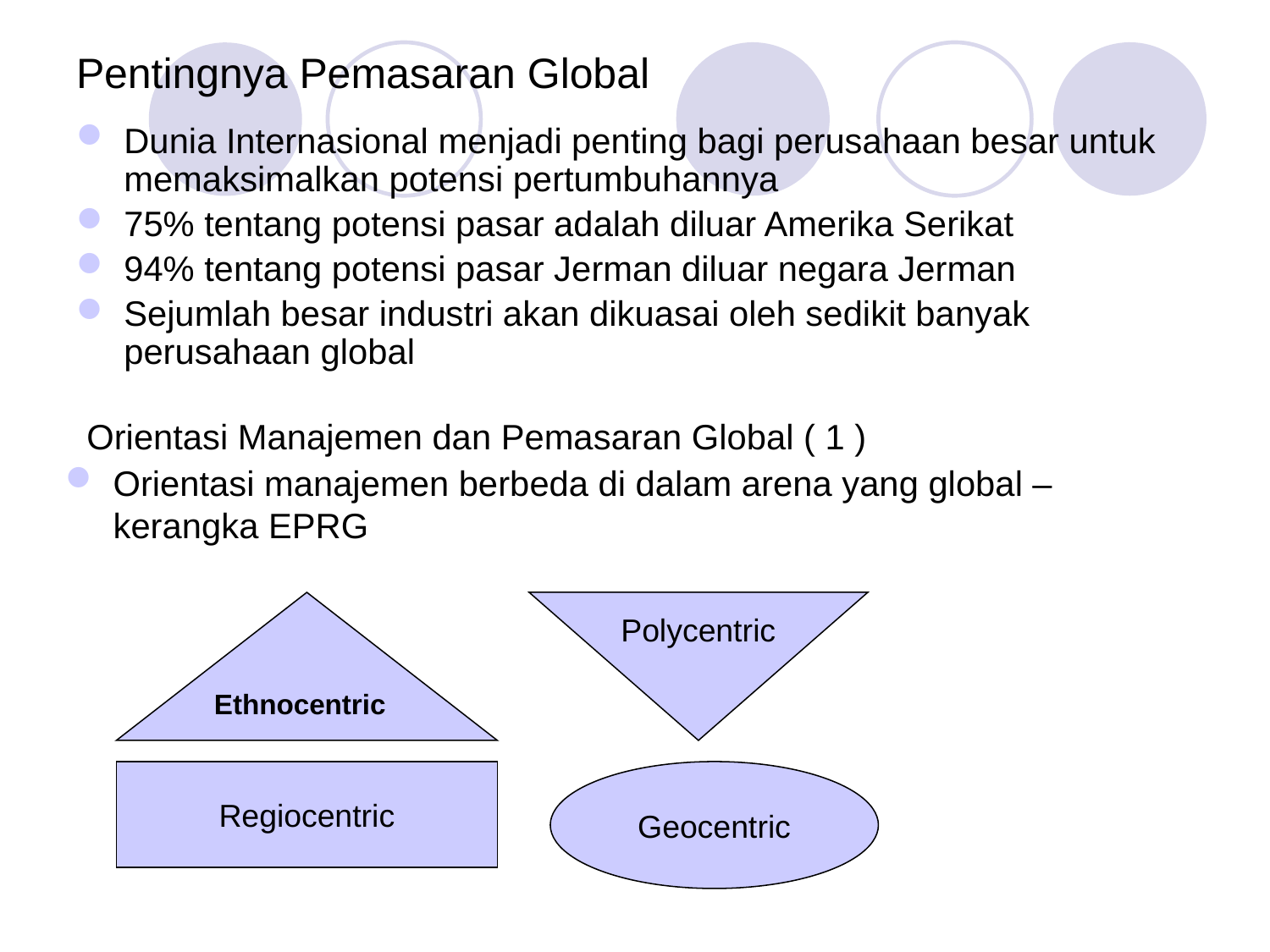

# Pentingnya Pemasaran Global
Dunia Internasional menjadi penting bagi perusahaan besar untuk memaksimalkan potensi pertumbuhannya
75% tentang potensi pasar adalah diluar Amerika Serikat
94% tentang potensi pasar Jerman diluar negara Jerman
Sejumlah besar industri akan dikuasai oleh sedikit banyak perusahaan global
Orientasi Manajemen dan Pemasaran Global ( 1 )
Orientasi manajemen berbeda di dalam arena yang global – kerangka EPRG

Polycentric
Ethnocentric
Regiocentric
Geocentric